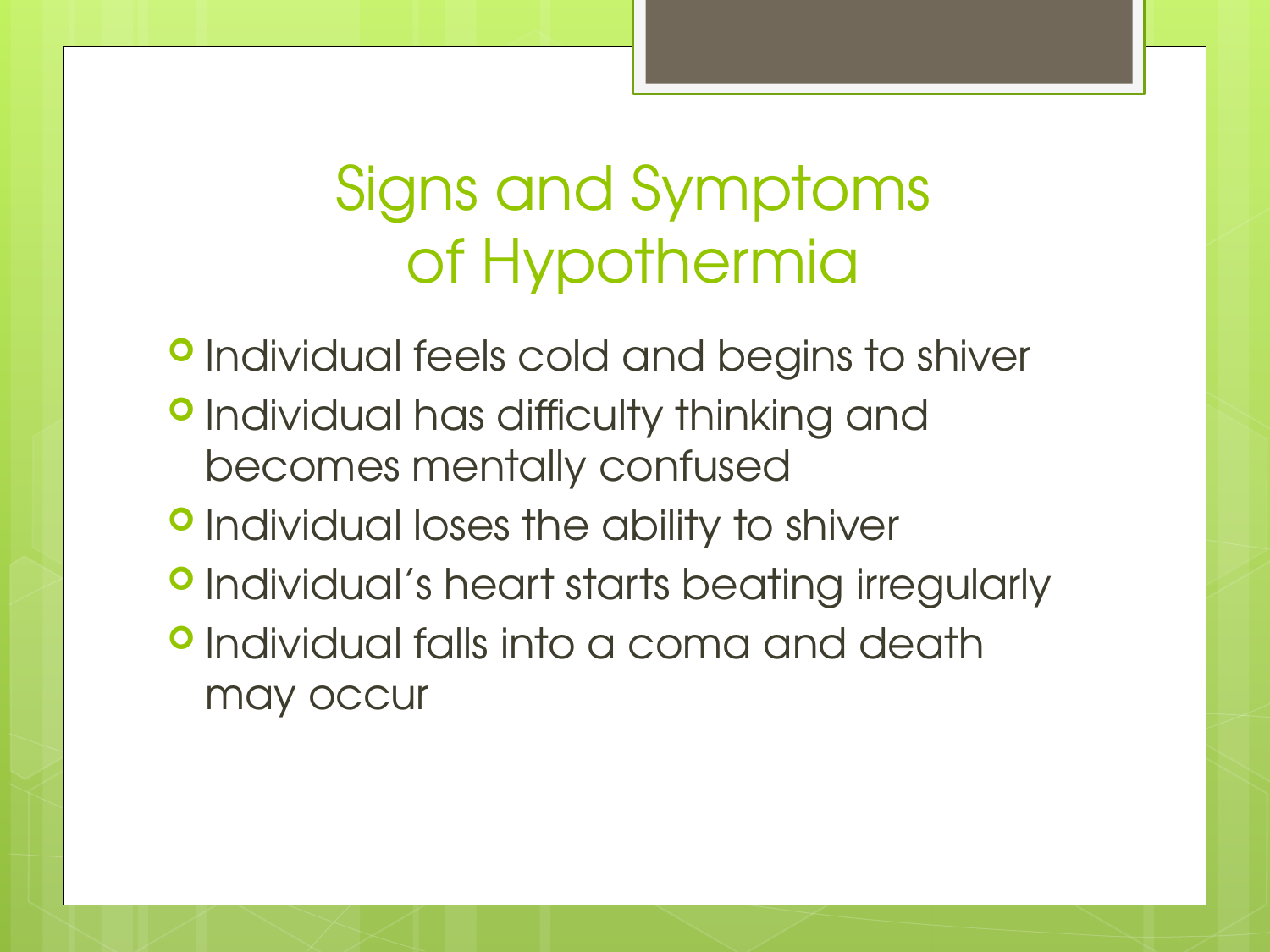

# Signs and Symptoms of Hypothermia
Individual feels cold and begins to shiver
Individual has difficulty thinking and becomes mentally confused
Individual loses the ability to shiver
Individual’s heart starts beating irregularly
Individual falls into a coma and death may occur